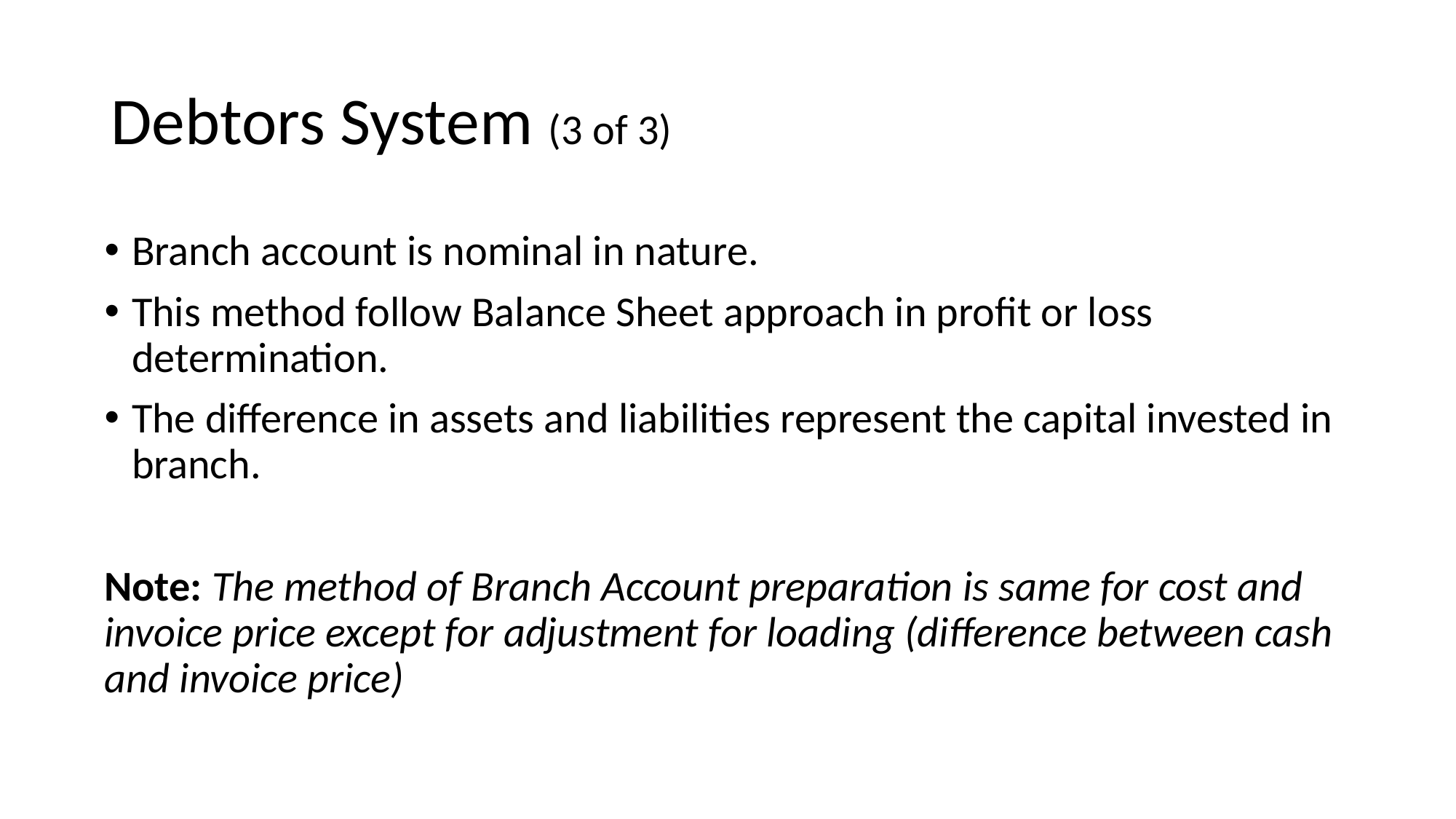

# Debtors System (3 of 3)
Branch account is nominal in nature.
This method follow Balance Sheet approach in profit or loss determination.
The difference in assets and liabilities represent the capital invested in branch.

Note: The method of Branch Account preparation is same for cost and invoice price except for adjustment for loading (difference between cash and invoice price)